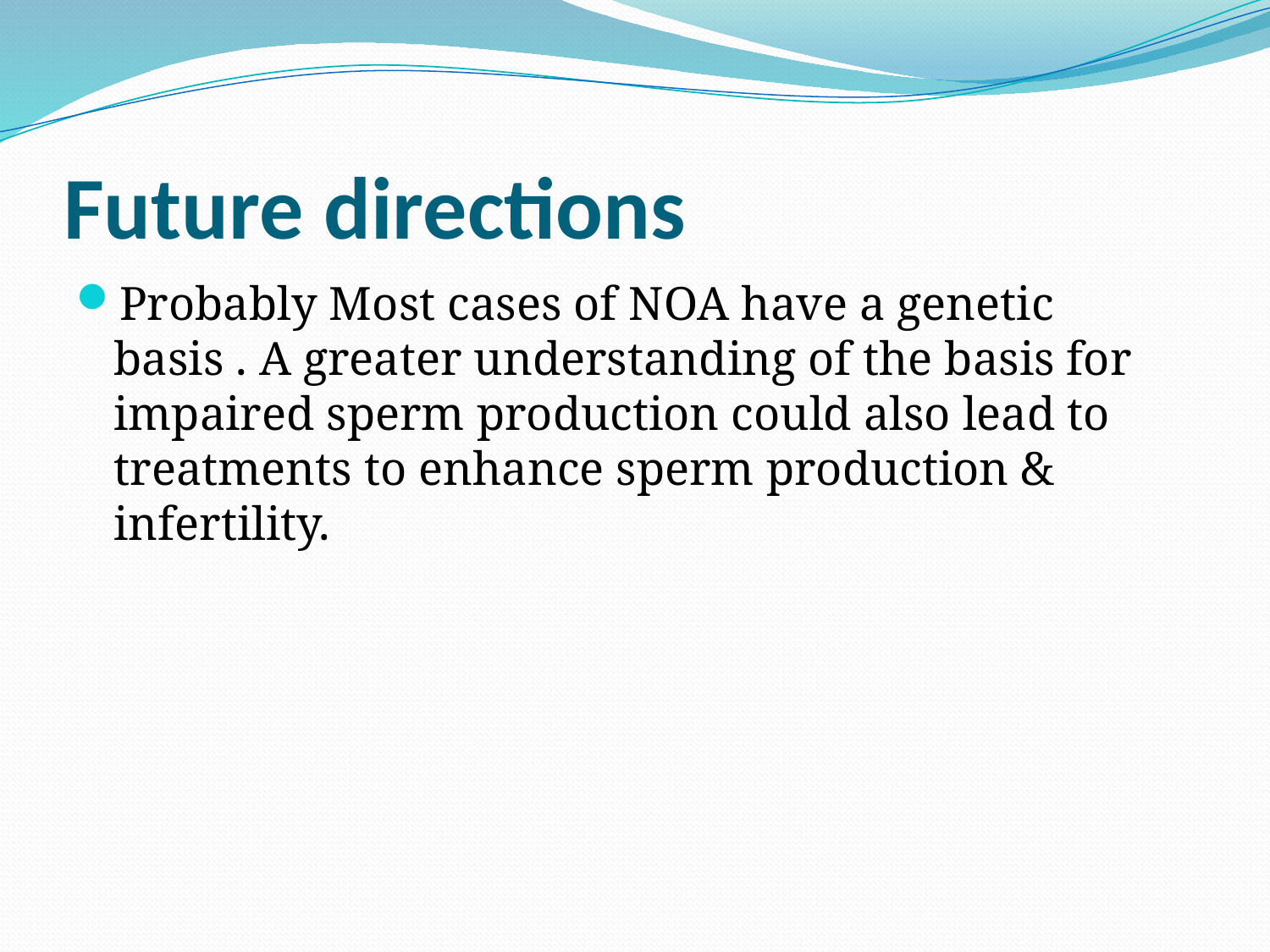

# Future directions
Probably Most cases of NOA have a genetic basis . A greater understanding of the basis for impaired sperm production could also lead to treatments to enhance sperm production & infertility.